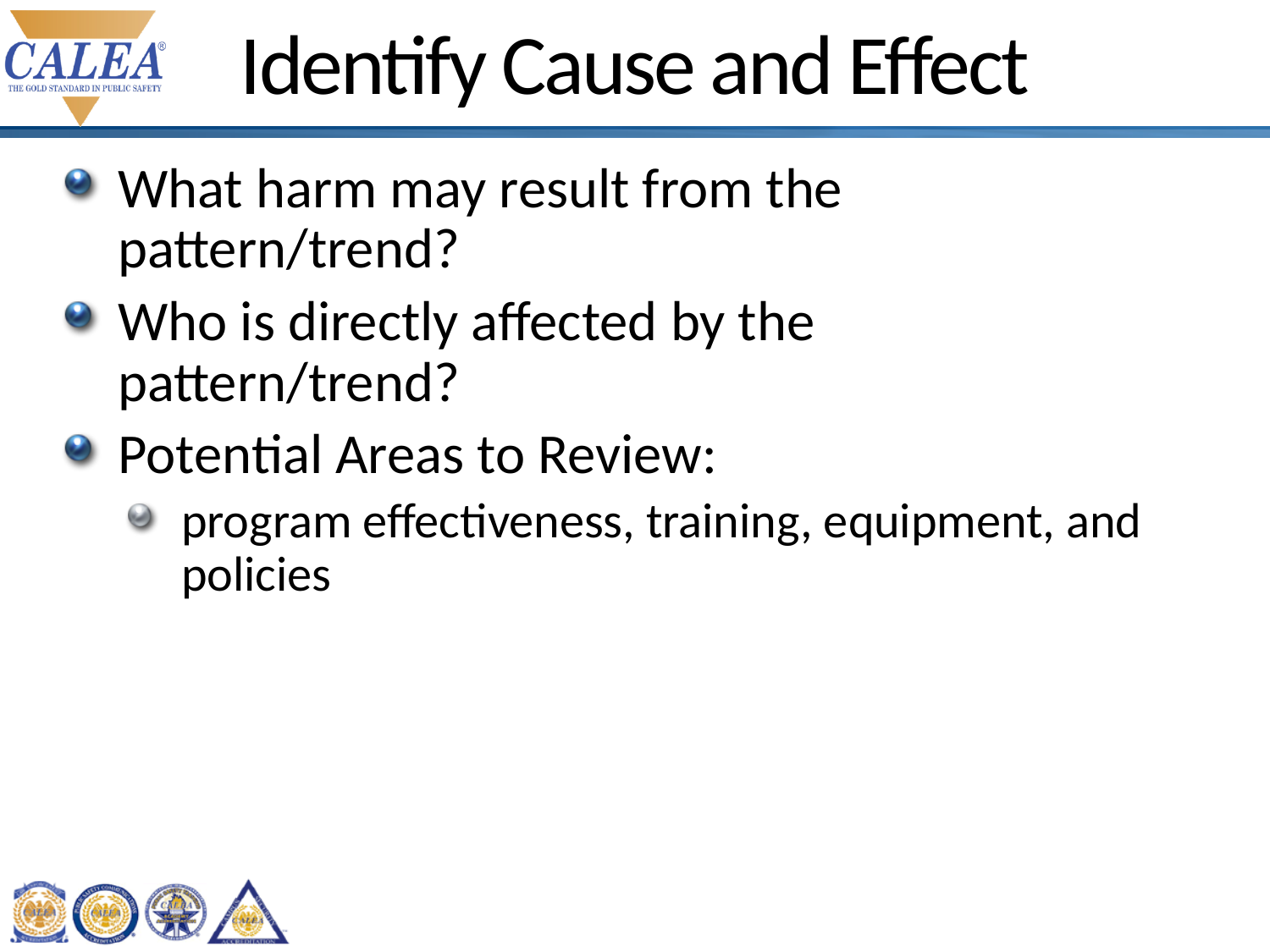

# Identify Cause and Effect
What harm may result from the pattern/trend?
Who is directly affected by the pattern/trend?
Potential Areas to Review:
program effectiveness, training, equipment, and policies